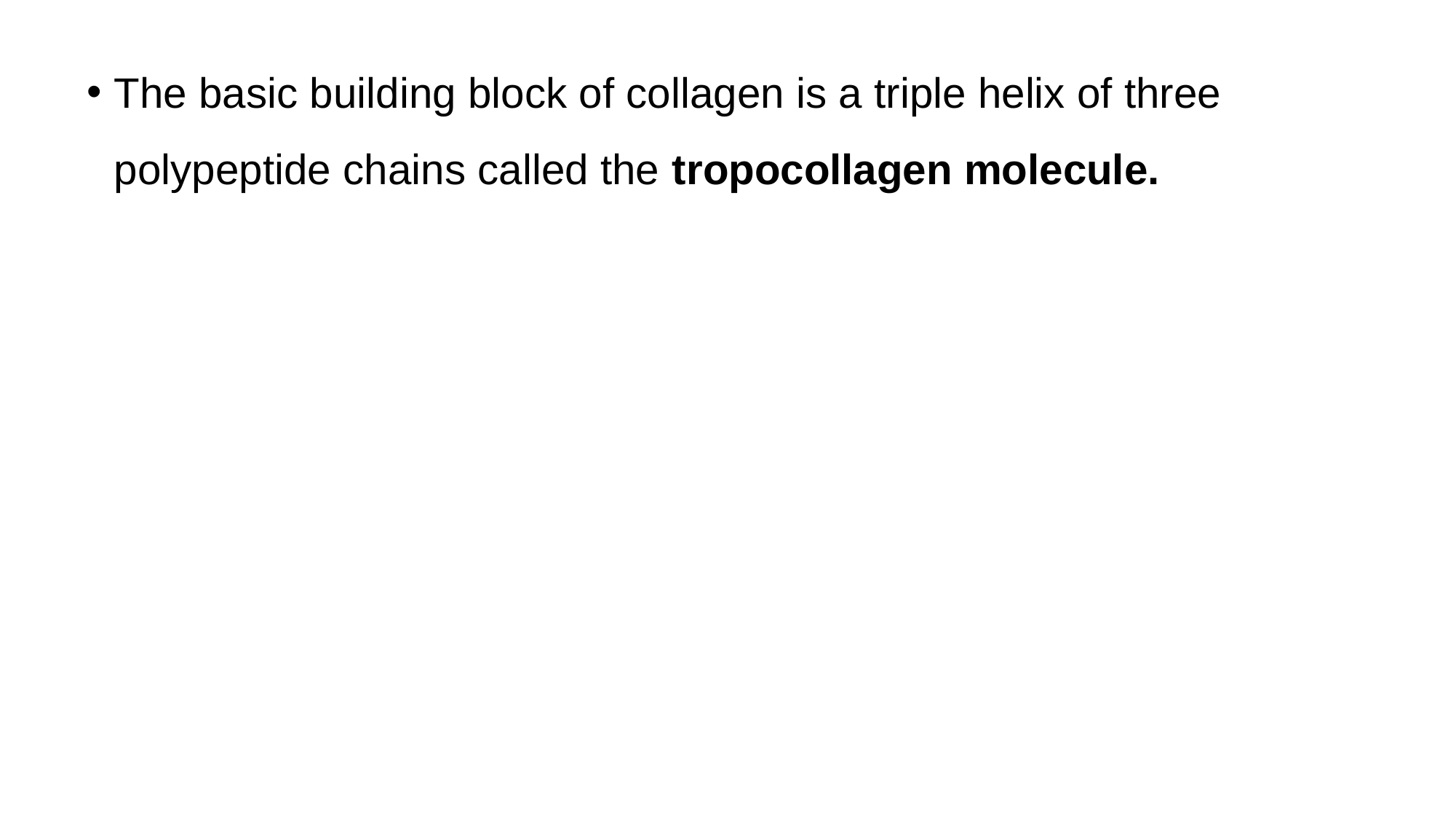

The basic building block of collagen is a triple helix of three polypeptide chains called the tropocollagen molecule.